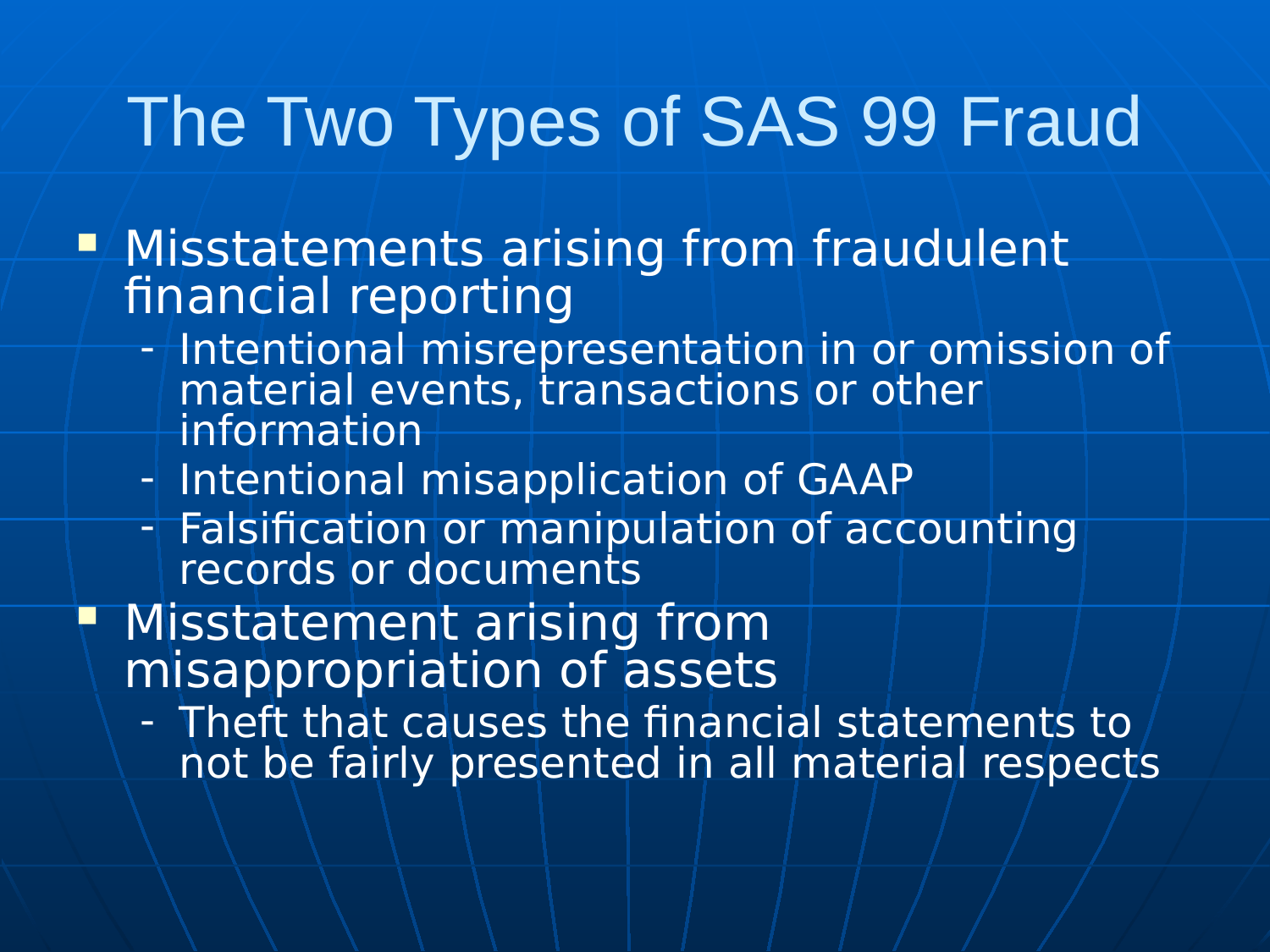

# The Two Types of SAS 99 Fraud
Misstatements arising from fraudulent financial reporting
Intentional misrepresentation in or omission of material events, transactions or other information
Intentional misapplication of GAAP
Falsification or manipulation of accounting records or documents
Misstatement arising from misappropriation of assets
Theft that causes the financial statements to not be fairly presented in all material respects